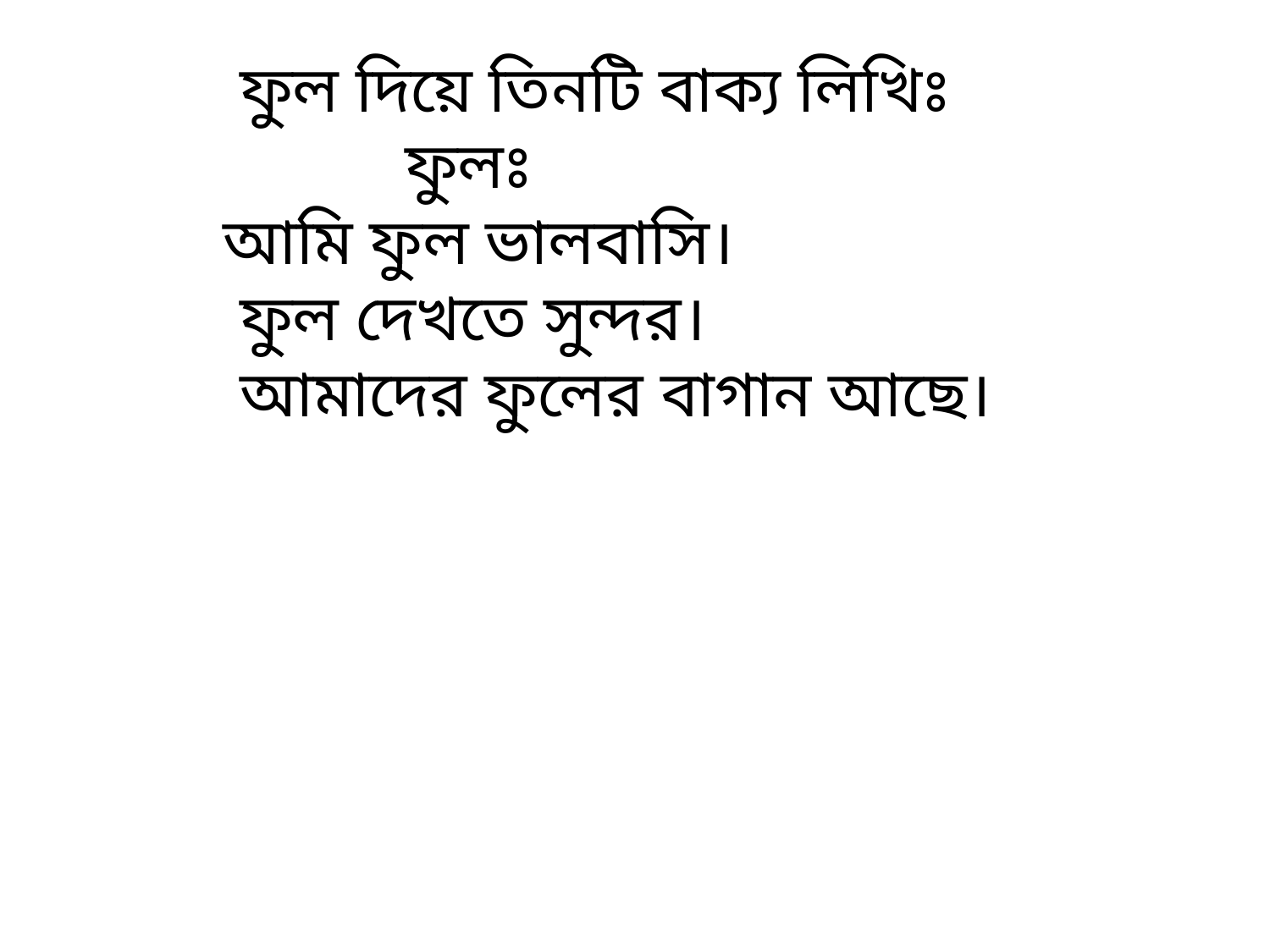

ফুল দিয়ে তিনটি বাক্য লিখিঃ
                  ফুলঃ
       আমি ফুল ভালবাসি।
        ফুল দেখতে সুন্দর।
        আমাদের ফুলের বাগান আছে।